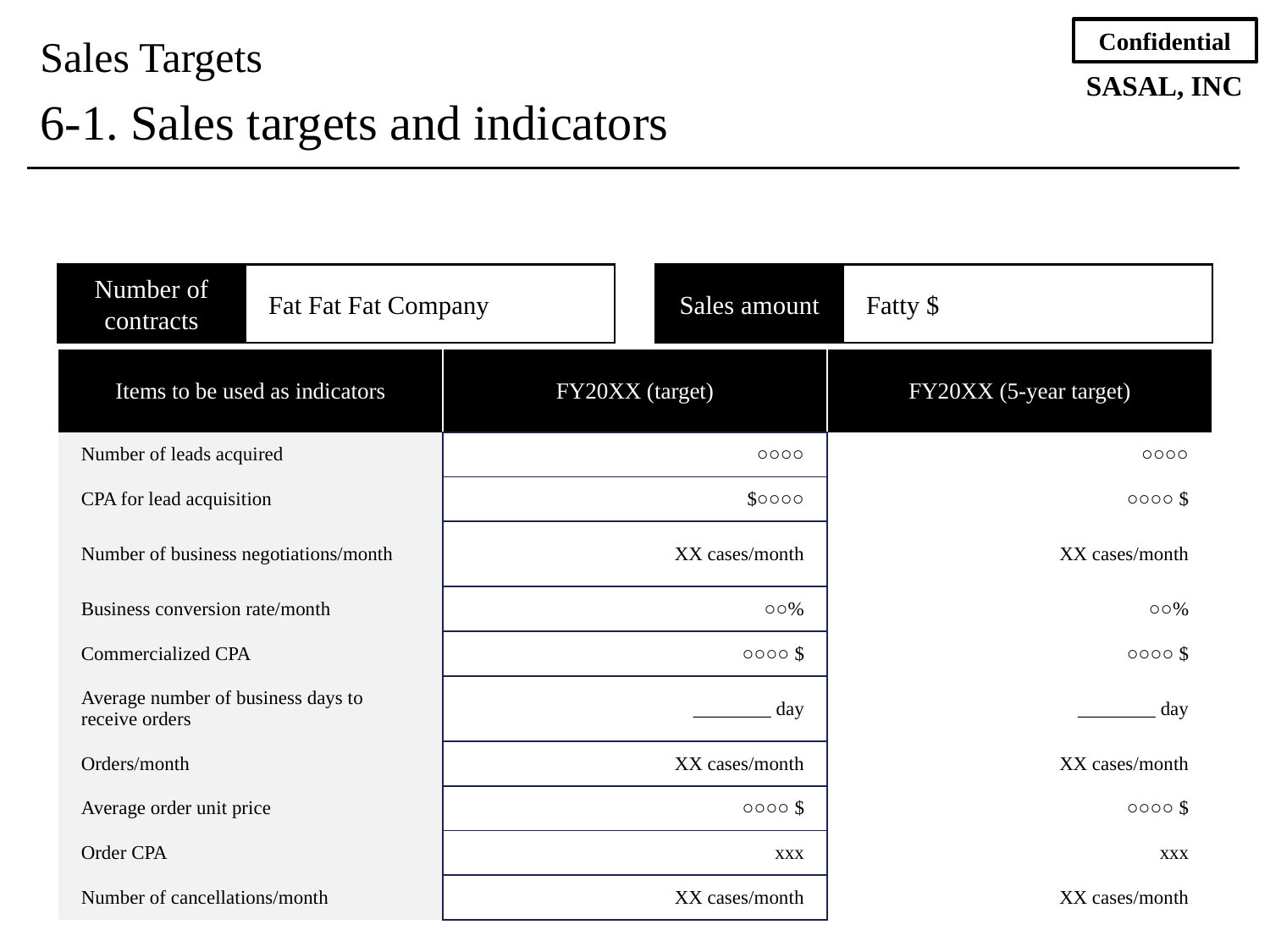

Sales Targets
6-1. Sales targets and indicators

Number of contracts
Fat Fat Fat Company
Sales amount
Fatty $
| Items to be used as indicators | FY20XX (target) | FY20XX (5-year target) |
| --- | --- | --- |
| Number of leads acquired | ○○○○ | ○○○○ |
| CPA for lead acquisition | $○○○○ | ○○○○ $ |
| Number of business negotiations/month | XX cases/month | XX cases/month |
| Business conversion rate/month | ○○% | ○○% |
| Commercialized CPA | ○○○○ $ | ○○○○ $ |
| Average number of business days to receive orders | \_\_\_\_\_\_\_\_ day | \_\_\_\_\_\_\_\_ day |
| Orders/month | XX cases/month | XX cases/month |
| Average order unit price | ○○○○ $ | ○○○○ $ |
| Order CPA | xxx | xxx |
| Number of cancellations/month | XX cases/month | XX cases/month |